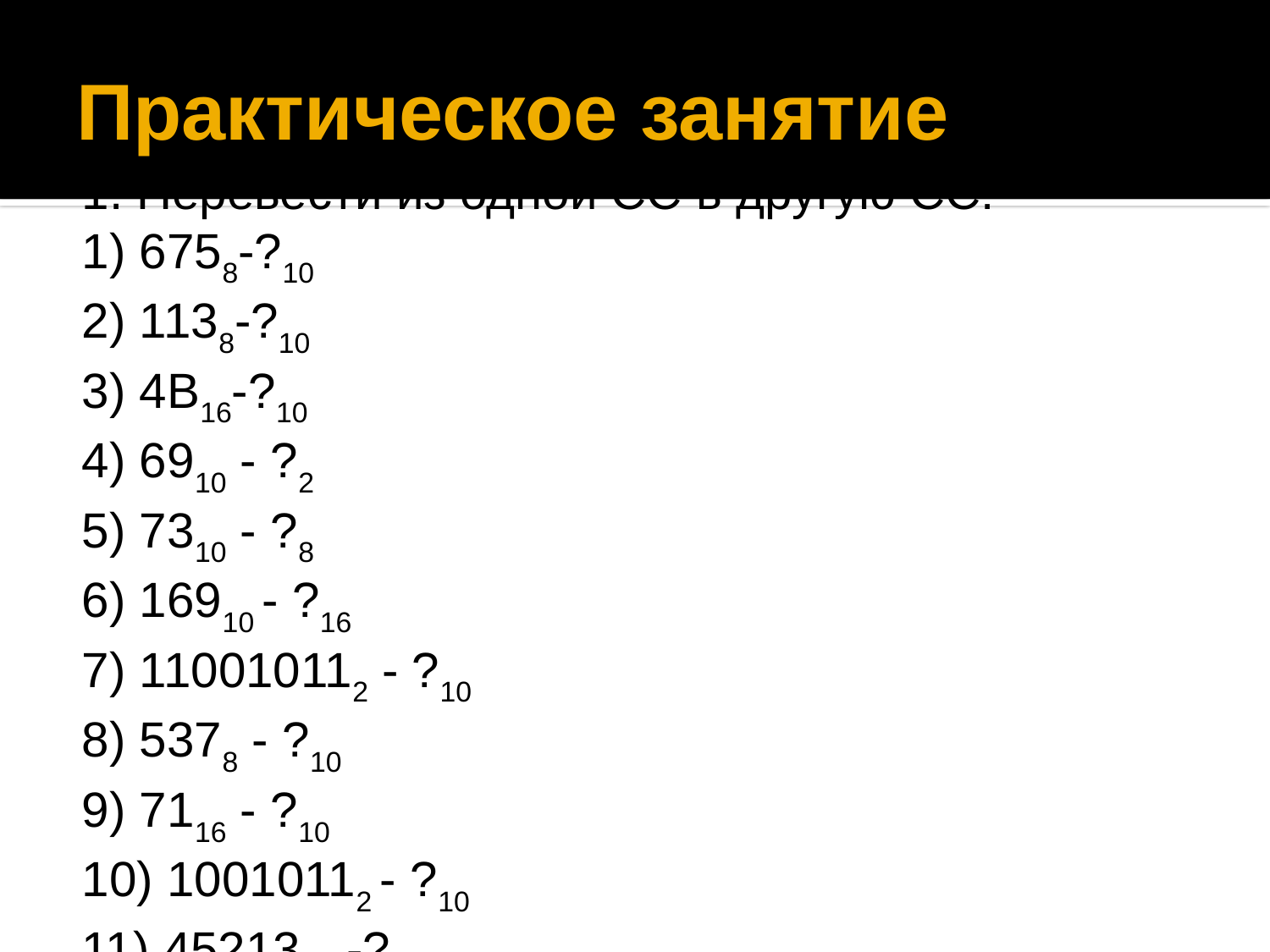

# Практическое занятие
1. Перевести из одной СС в другую СС:
1) 6758-?10
2) 1138-?10
3) 4В16-?10
4) 6910 - ?2
5) 7310 - ?8
6) 16910 - ?16
7) 110010112 - ?10
8) 5378 - ?10
9) 7116 - ?10
10) 10010112 - ?10
11) 4521310 -?16